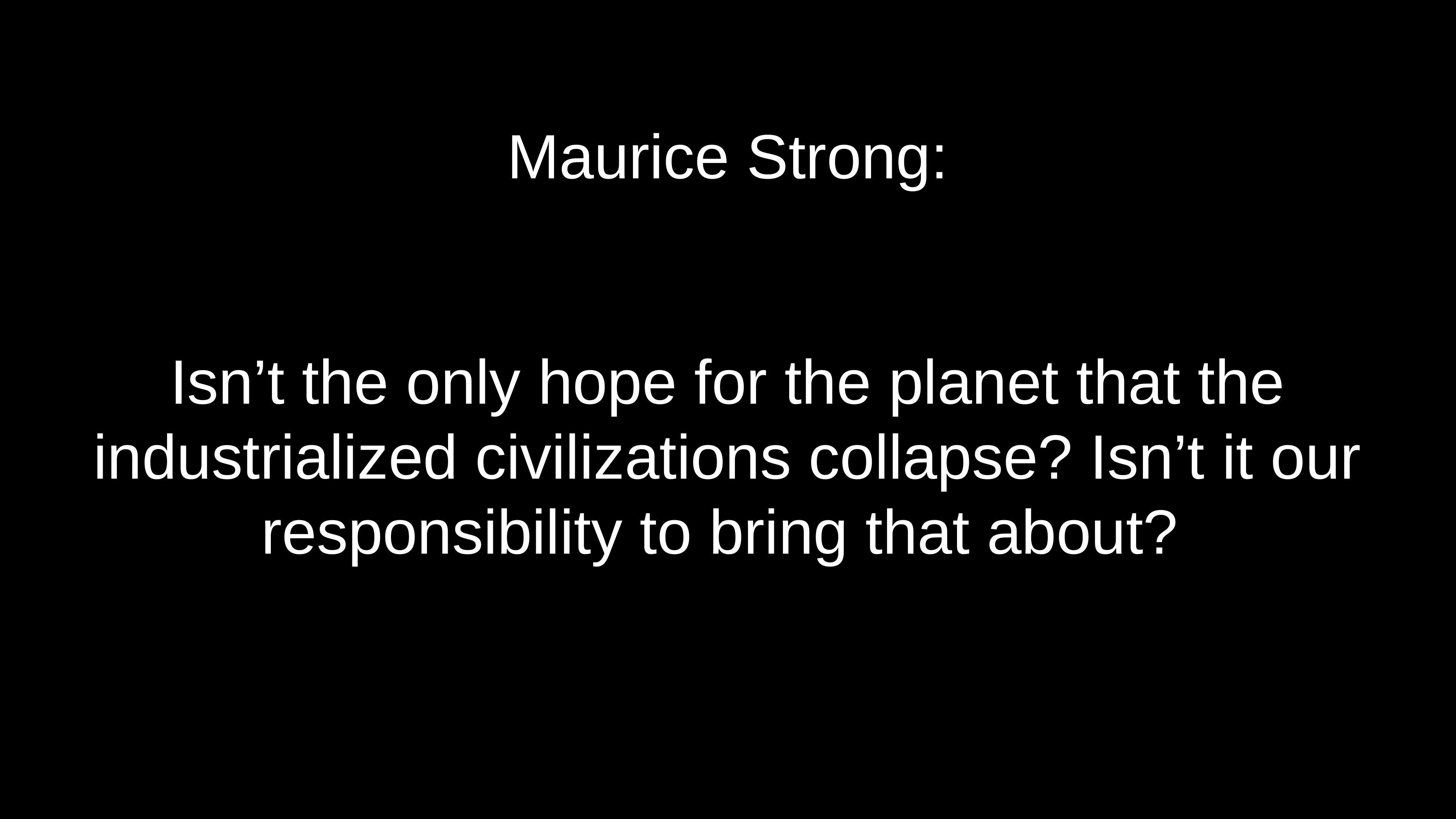

# Maurice Strong:

Isn’t the only hope for the planet that the industrialized civilizations collapse? Isn’t it our responsibility to bring that about?